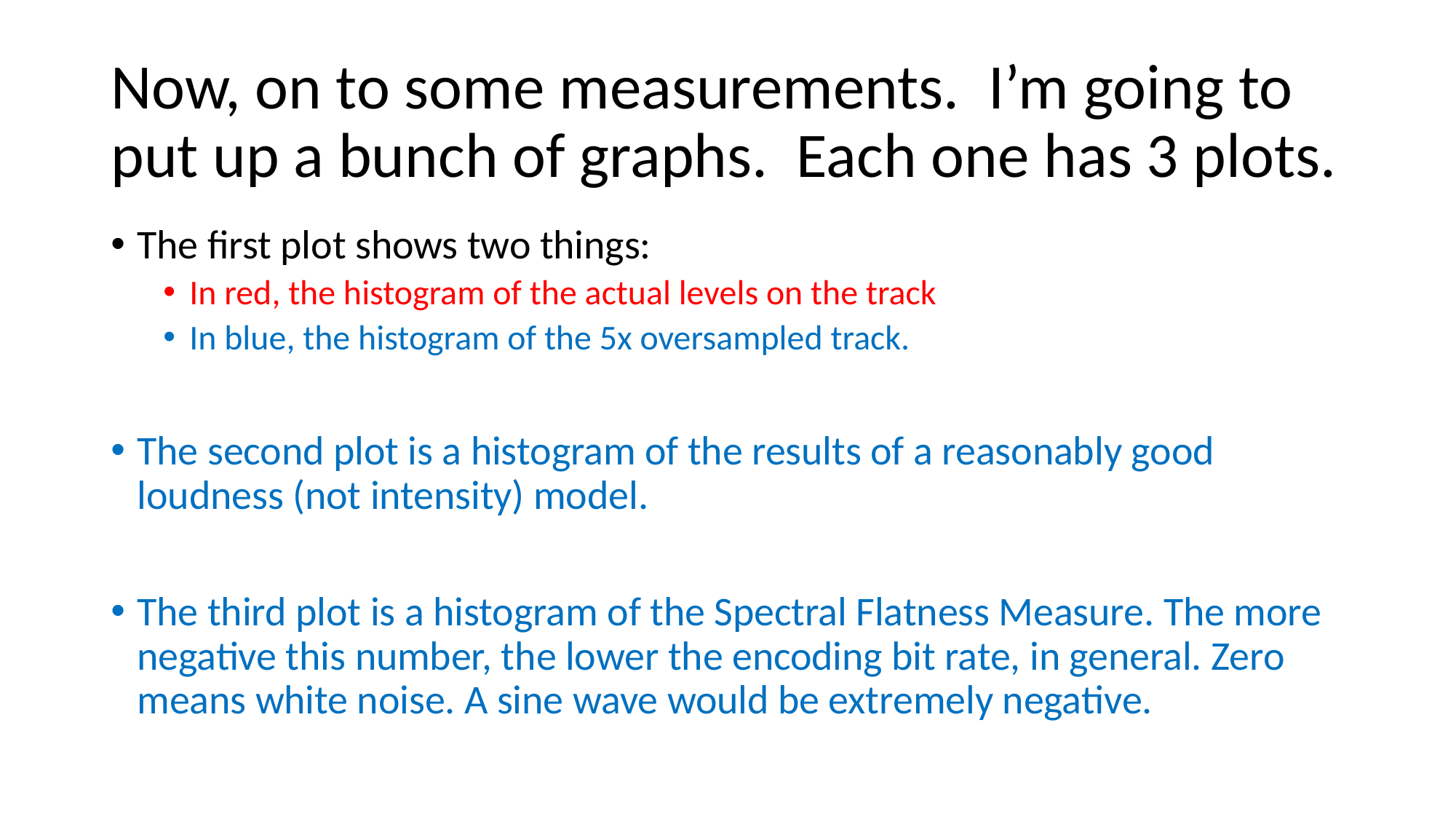

# Now, on to some measurements.  I’m going to put up a bunch of graphs.  Each one has 3 plots.
The first plot shows two things:
In red, the histogram of the actual levels on the track
In blue, the histogram of the 5x oversampled track.

The second plot is a histogram of the results of a reasonably good loudness (not intensity) model.

The third plot is a histogram of the Spectral Flatness Measure. The more negative this number, the lower the encoding bit rate, in general. Zero means white noise. A sine wave would be extremely negative.